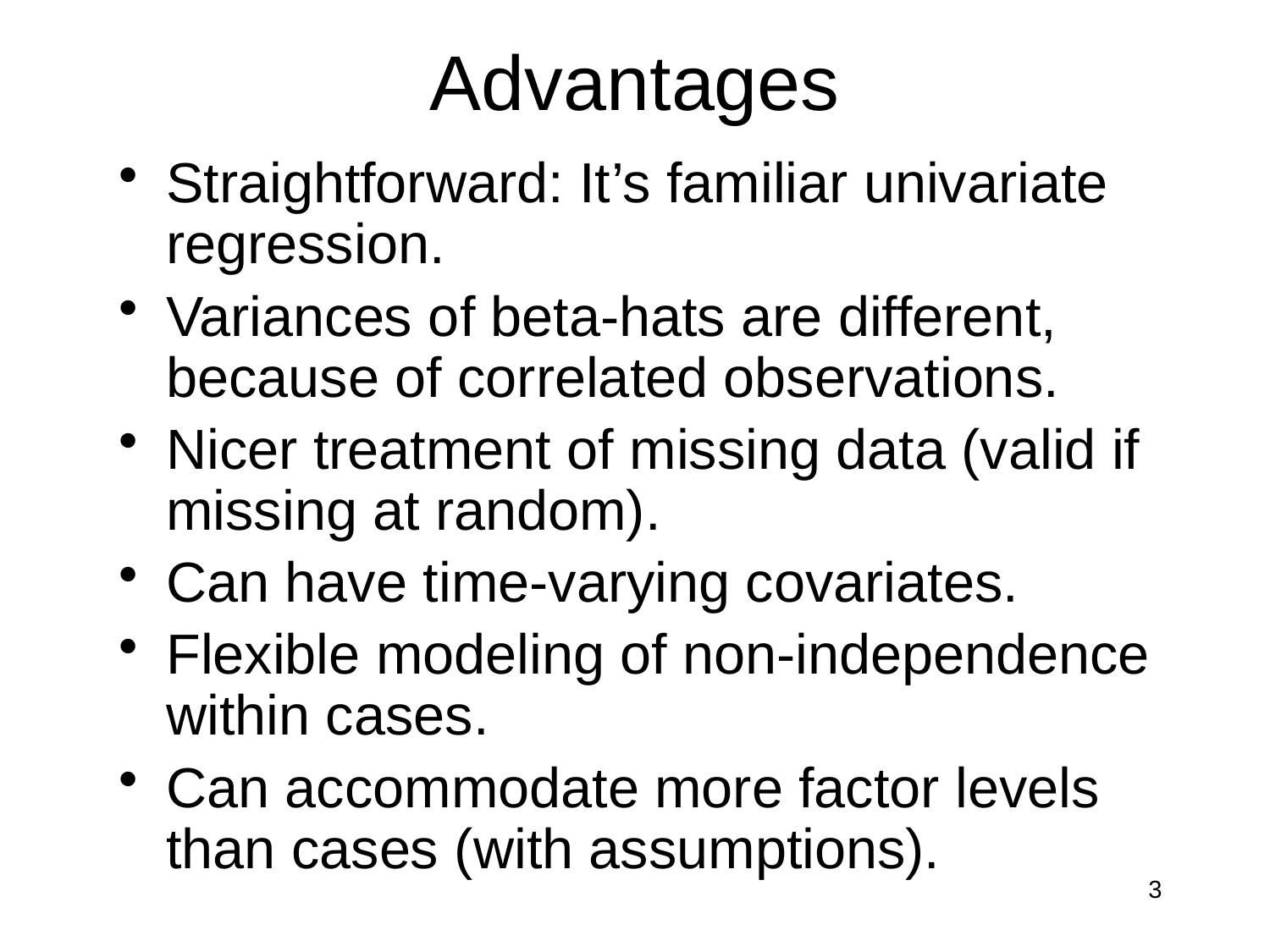

# Advantages
Straightforward: It’s familiar univariate regression.
Variances of beta-hats are different, because of correlated observations.
Nicer treatment of missing data (valid if missing at random).
Can have time-varying covariates.
Flexible modeling of non-independence within cases.
Can accommodate more factor levels than cases (with assumptions).
3